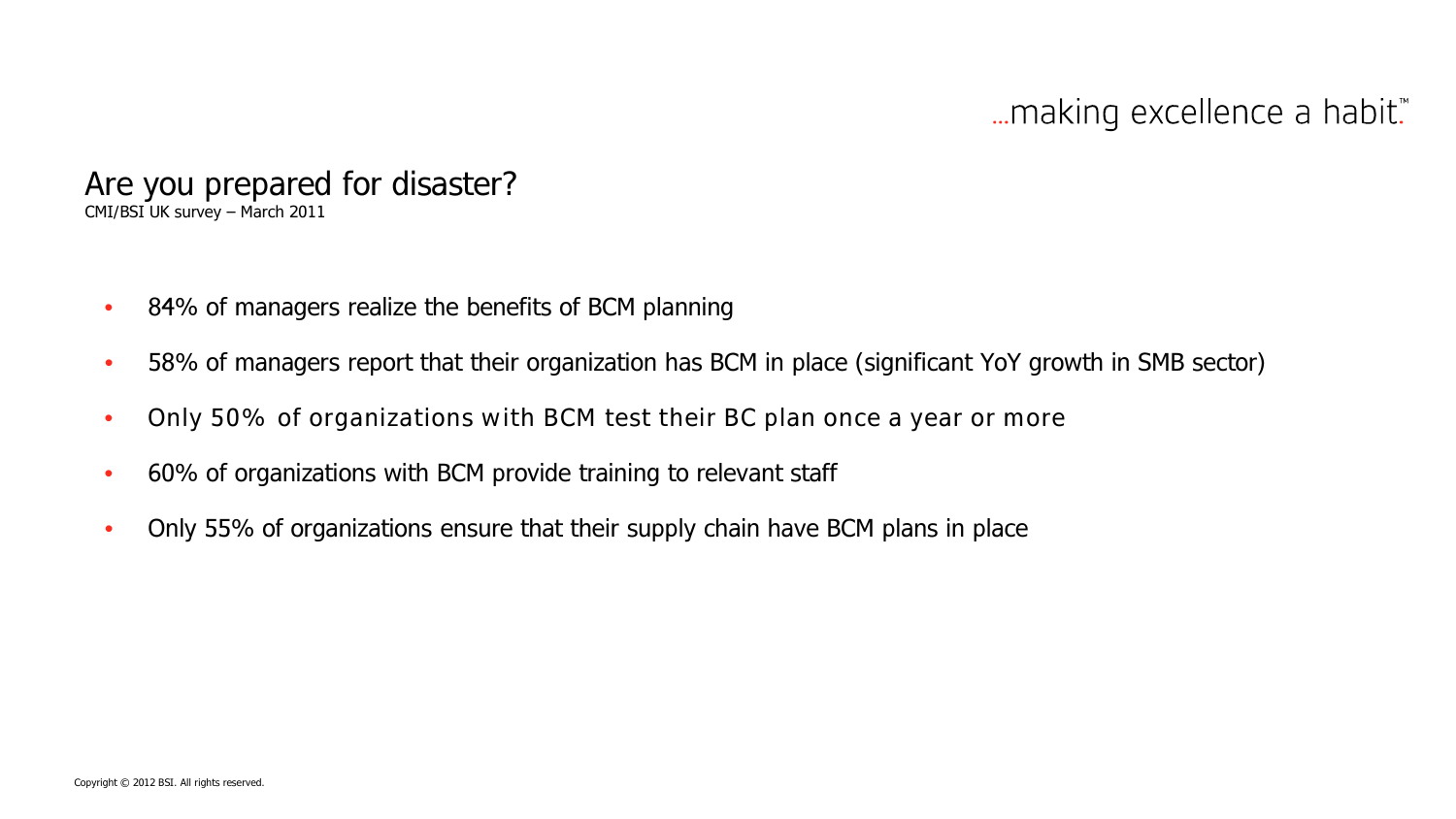

Are you prepared for disaster?
CMI/BSI UK survey – March 2011
•     84% of managers realize the benefits of BCM planning
•     58% of managers report that their organization has BCM in place (significant YoY growth in SMB sector)
•     Only 50% of organizations with BCM test their BC plan once a year or more
•     60% of organizations with BCM provide training to relevant staff
•     Only 55% of organizations ensure that their supply chain have BCM plans in place
Copyright © 2012 BSI. All rights reserved.